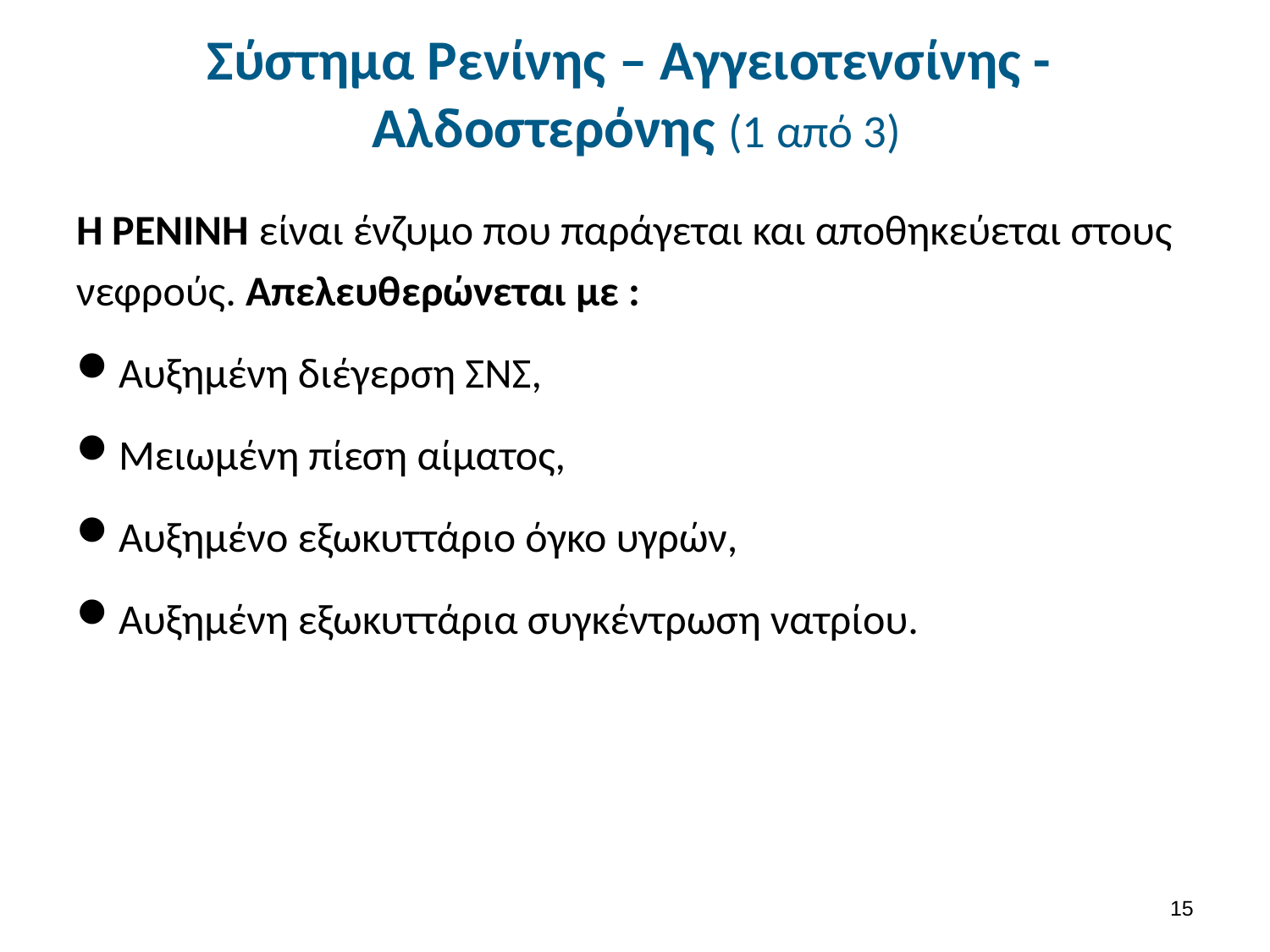

# Σύστημα Ρενίνης – Αγγειοτενσίνης -  Αλδοστερόνης (1 από 3)
H ΡΕΝΙΝΗ είναι ένζυμο που παράγεται και αποθηκεύεται στους νεφρούς. Απελευθερώνεται με :
Αυξημένη διέγερση ΣΝΣ,
Μειωμένη πίεση αίματος,
Αυξημένο εξωκυττάριο όγκο υγρών,
Αυξημένη εξωκυττάρια συγκέντρωση νατρίου.

15